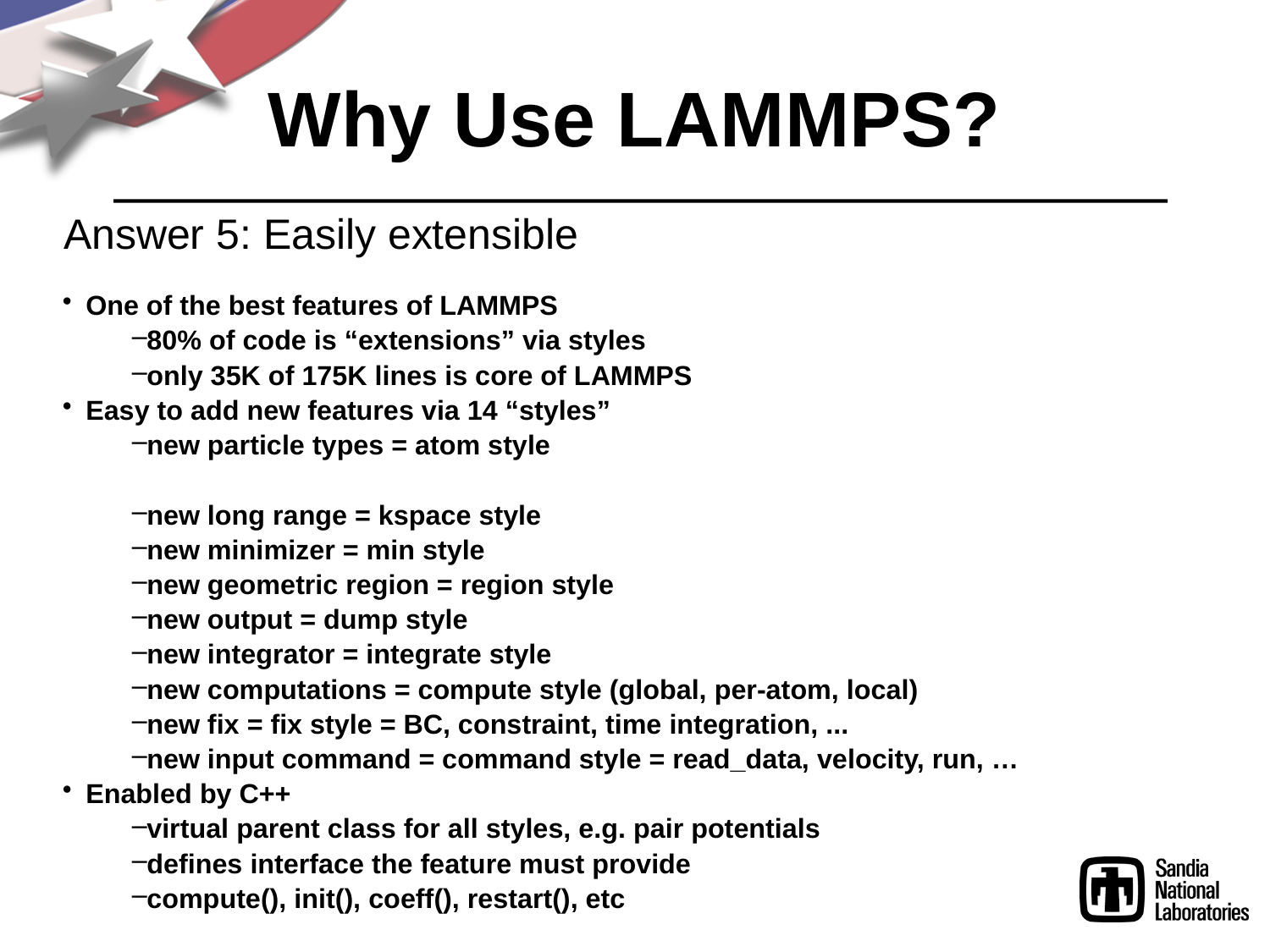

Why Use LAMMPS?
Answer 5: Easily extensible
One of the best features of LAMMPS
80% of code is “extensions” via styles
only 35K of 175K lines is core of LAMMPS
Easy to add new features via 14 “styles”
new particle types = atom style
new force fields = pair style, bond style, angle style, dihedral style, improper style
new long range = kspace style
new minimizer = min style
new geometric region = region style
new output = dump style
new integrator = integrate style
new computations = compute style (global, per-atom, local)
new fix = fix style = BC, constraint, time integration, ...
new input command = command style = read_data, velocity, run, …
Enabled by C++
virtual parent class for all styles, e.g. pair potentials
defines interface the feature must provide
compute(), init(), coeff(), restart(), etc